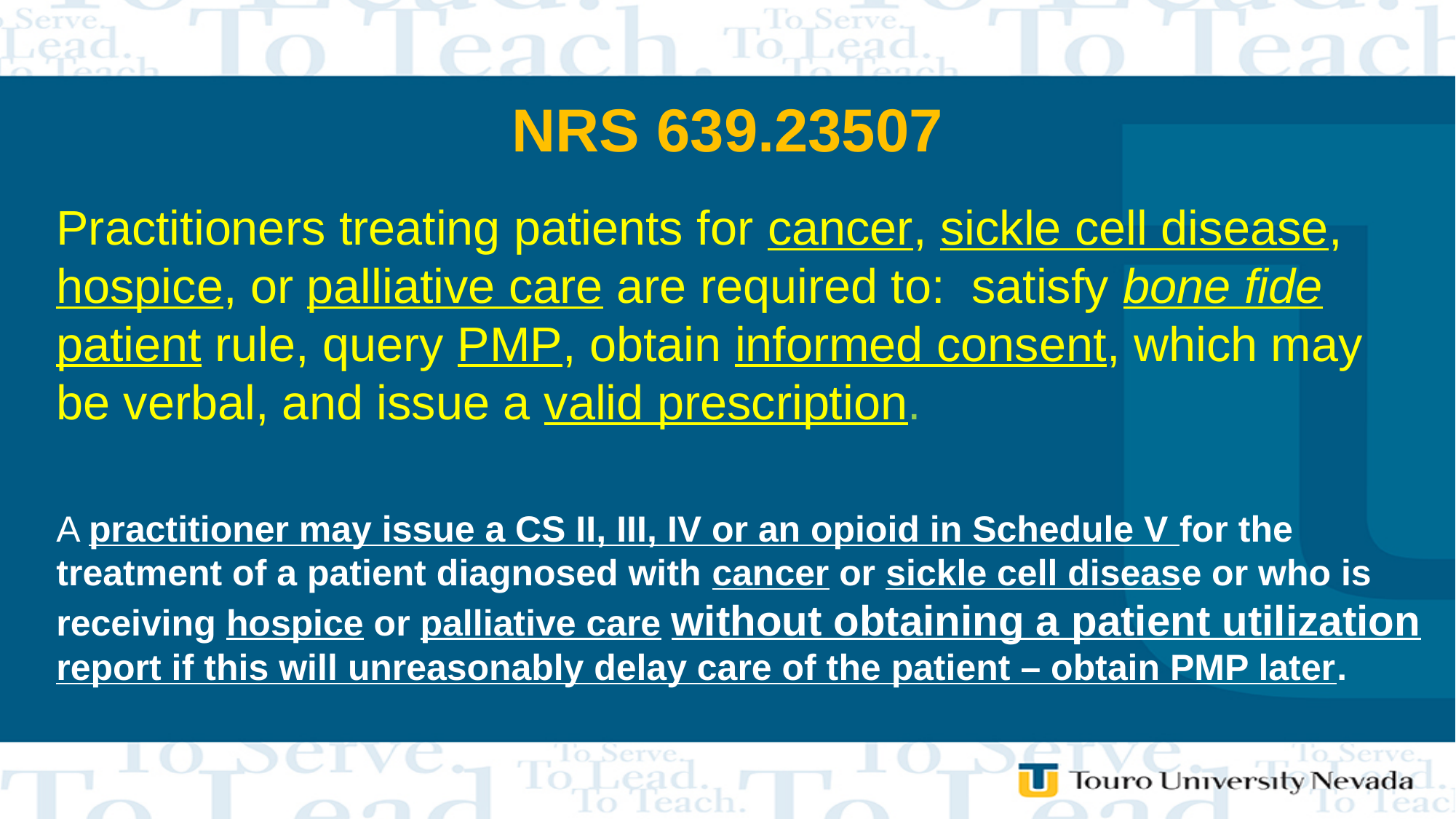

# NRS 639.23507
Practitioners treating patients for cancer, sickle cell disease, hospice, or palliative care are required to:  satisfy bone fide patient rule, query PMP, obtain informed consent, which may be verbal, and issue a valid prescription.

A practitioner may issue a CS II, III, IV or an opioid in Schedule V for the treatment of a patient diagnosed with cancer or sickle cell disease or who is receiving hospice or palliative care without obtaining a patient utilization report if this will unreasonably delay care of the patient – obtain PMP later.